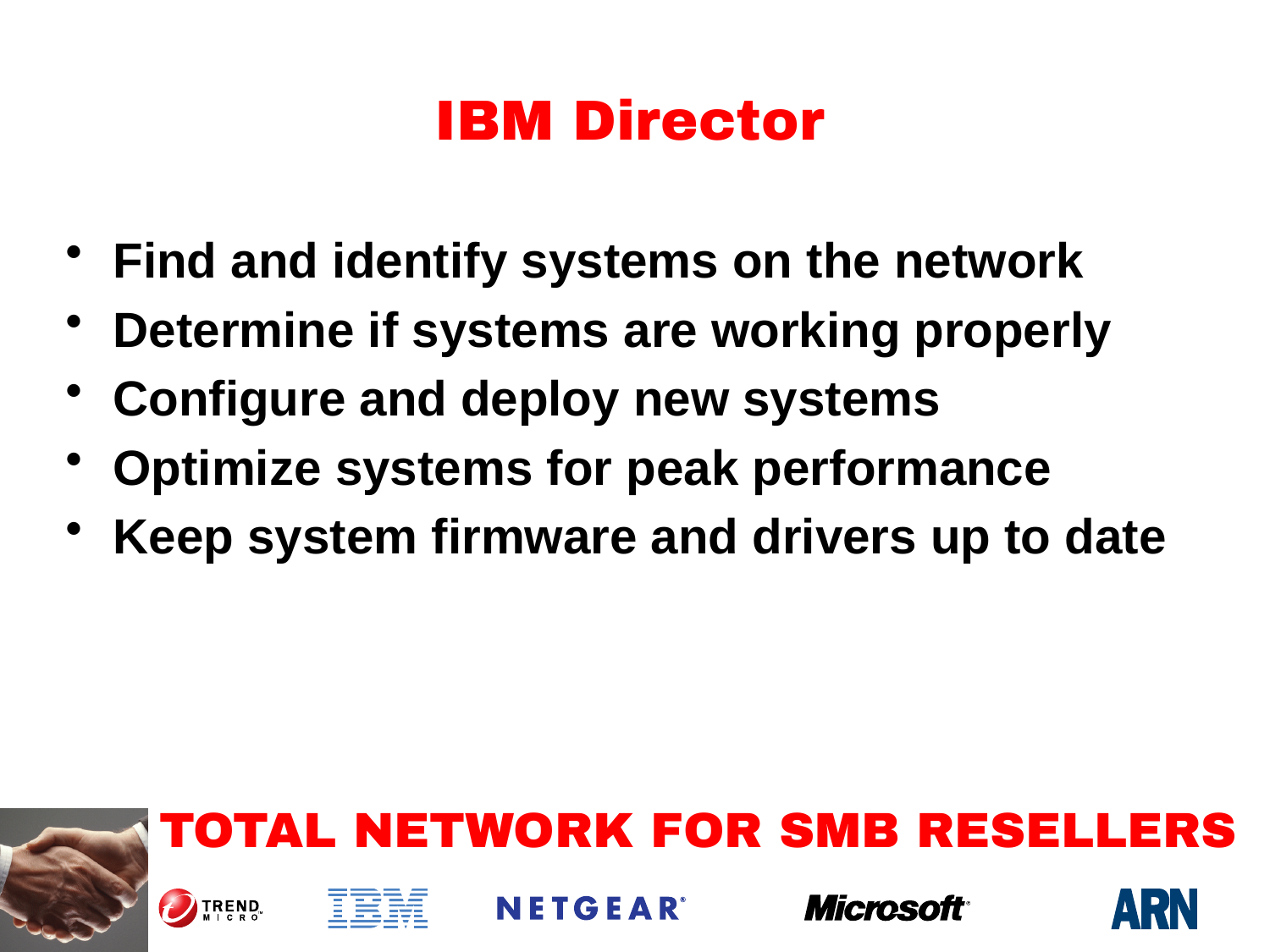

# IBM Director
Find and identify systems on the network
Determine if systems are working properly
Configure and deploy new systems
Optimize systems for peak performance
Keep system firmware and drivers up to date